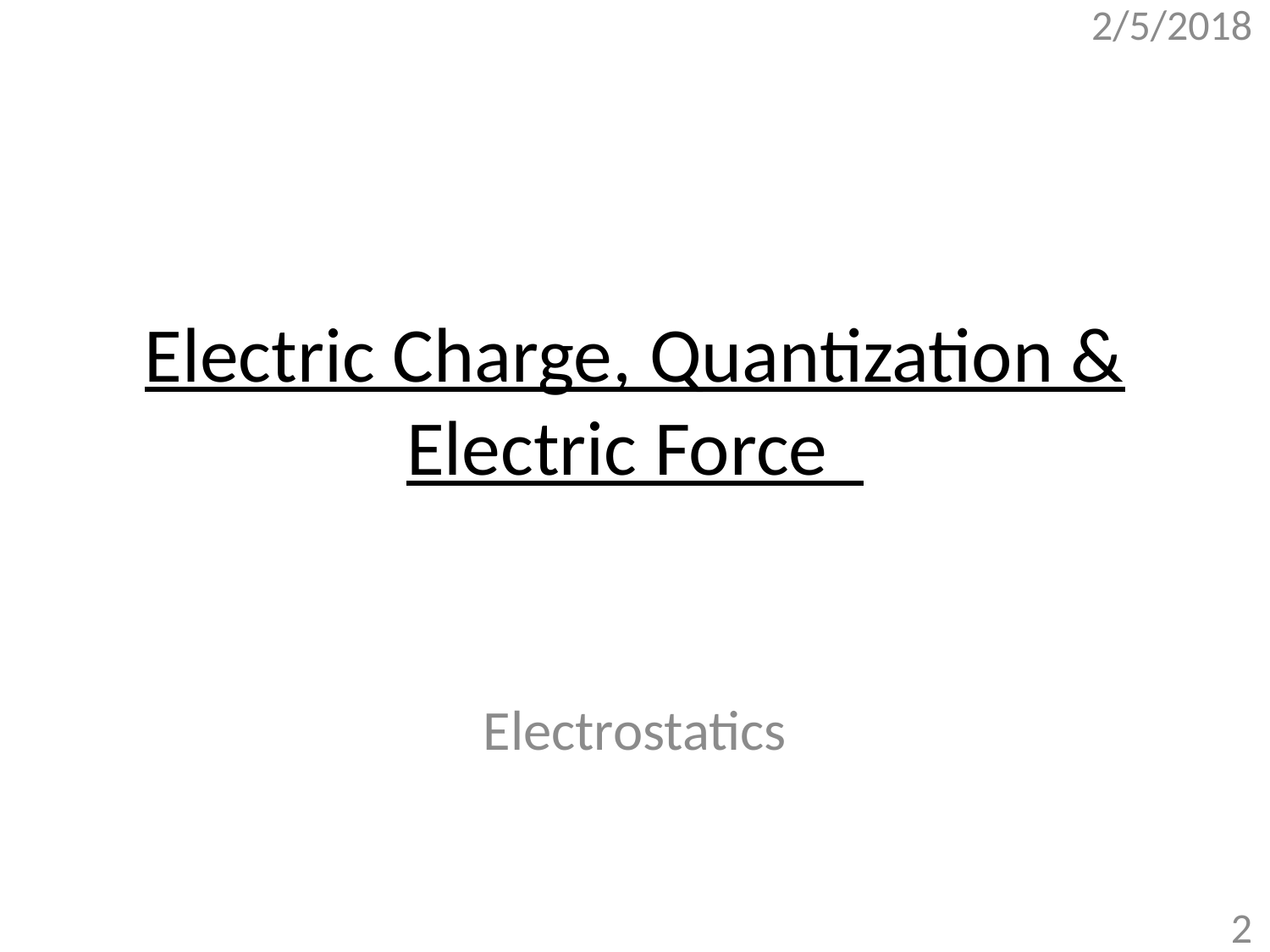

2/5/2018
# Electric Charge, Quantization & Electric Force
Electrostatics
2